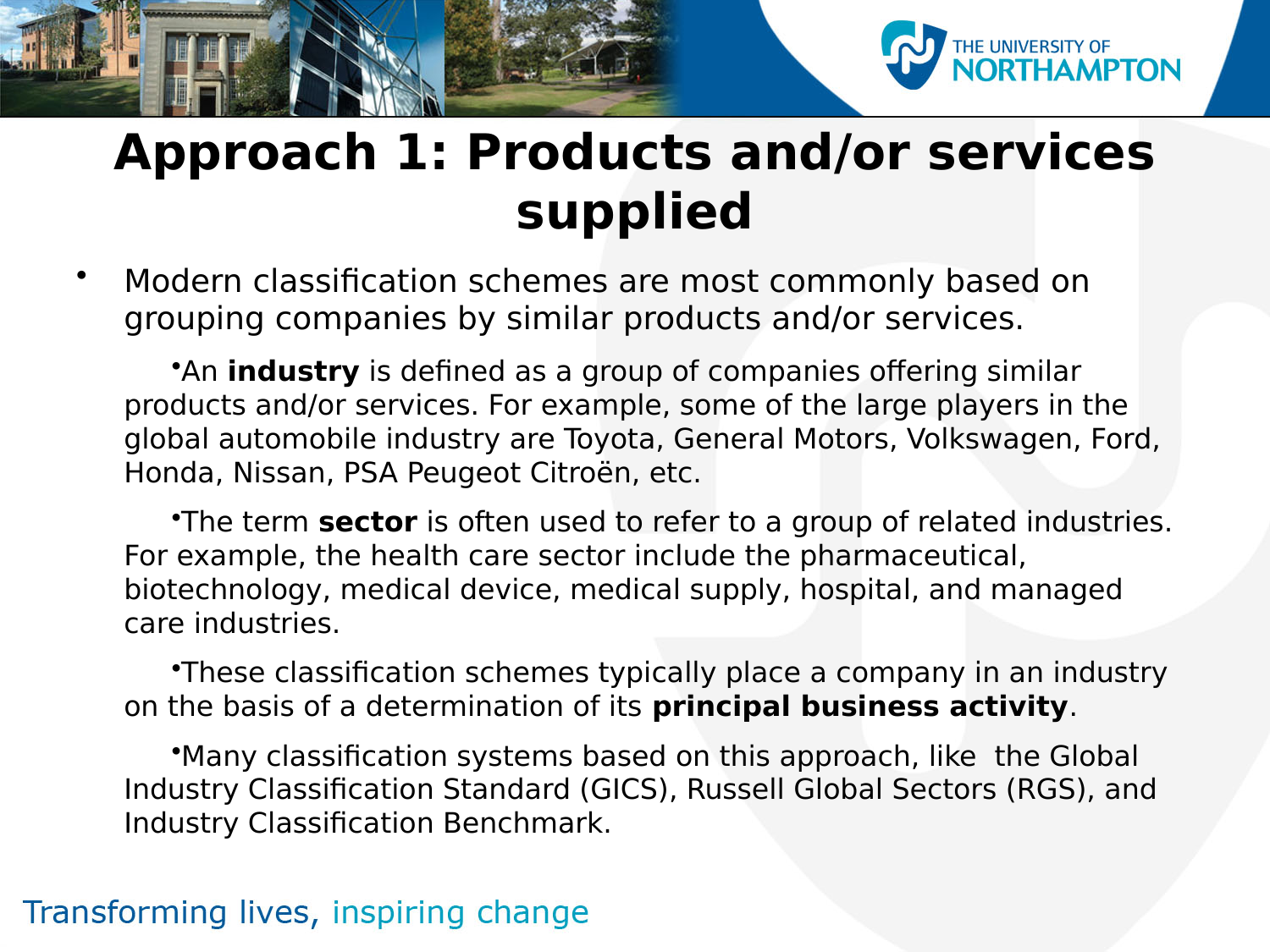

# Approach 1: Products and/or services supplied
Modern classification schemes are most commonly based on grouping companies by similar products and/or services.
An industry is defined as a group of companies offering similar products and/or services. For example, some of the large players in the global automobile industry are Toyota, General Motors, Volkswagen, Ford, Honda, Nissan, PSA Peugeot Citroën, etc.
The term sector is often used to refer to a group of related industries. For example, the health care sector include the pharmaceutical, biotechnology, medical device, medical supply, hospital, and managed care industries.
These classification schemes typically place a company in an industry on the basis of a determination of its principal business activity.
Many classification systems based on this approach, like  the Global Industry Classification Standard (GICS), Russell Global Sectors (RGS), and Industry Classification Benchmark.